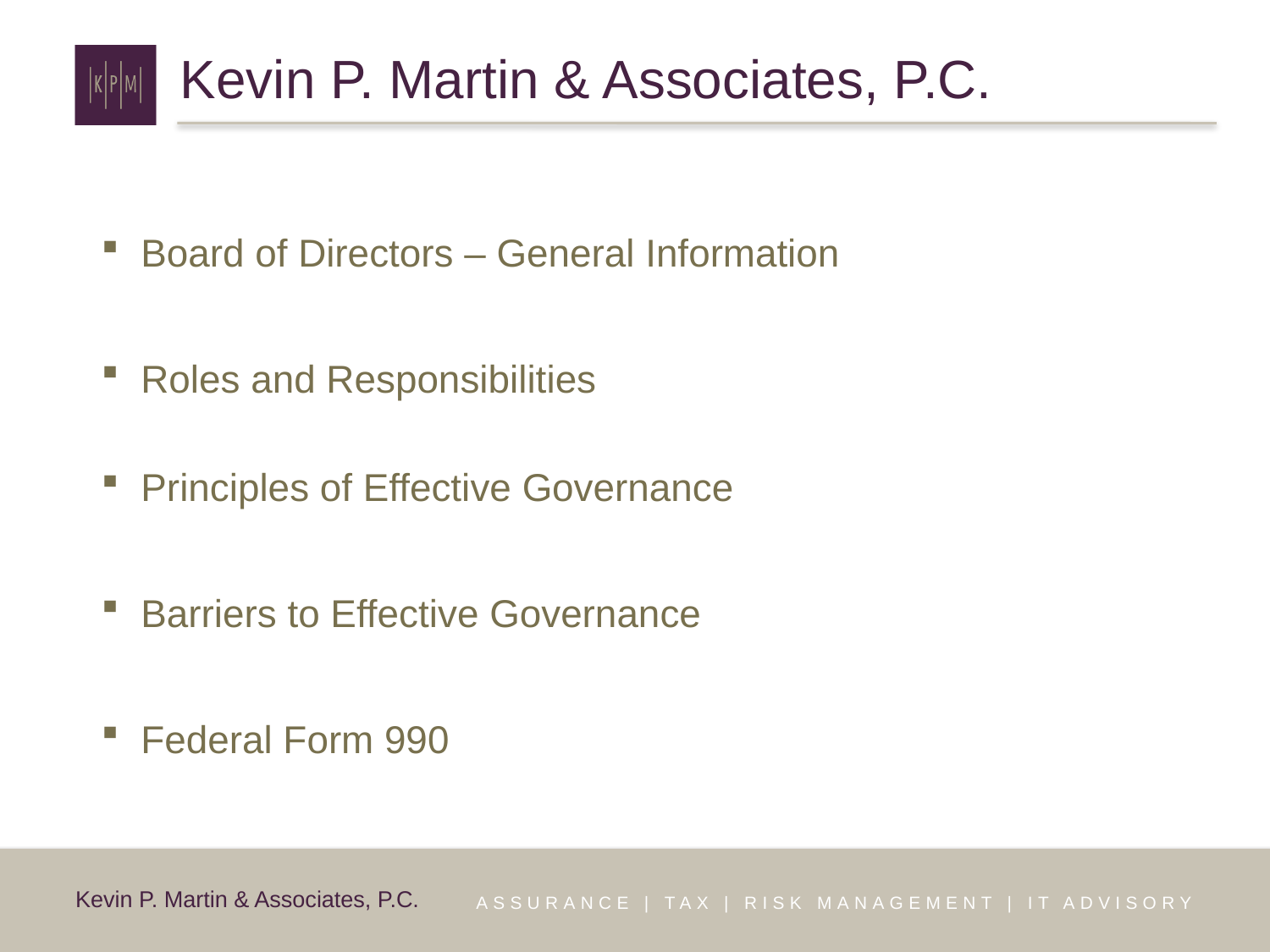

# Kevin P. Martin & Associates, P.C.
Board of Directors – General Information

Roles and Responsibilities

Principles of Effective Governance

Barriers to Effective Governance

Federal Form 990